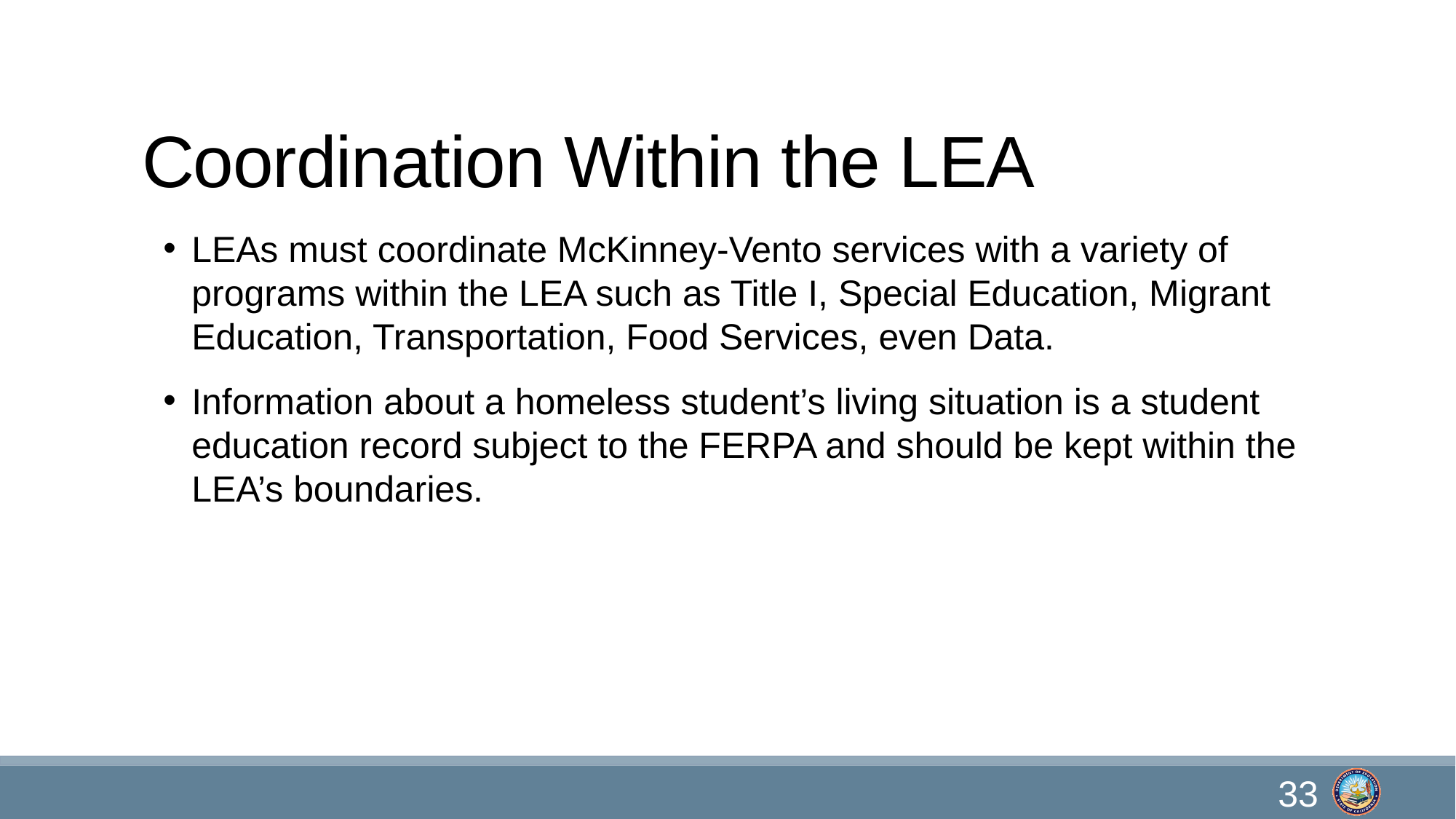

# Coordination Within the LEA
LEAs must coordinate McKinney-Vento services with a variety of programs within the LEA such as Title I, Special Education, Migrant Education, Transportation, Food Services, even Data.
Information about a homeless student’s living situation is a student education record subject to the FERPA and should be kept within the LEA’s boundaries.

33